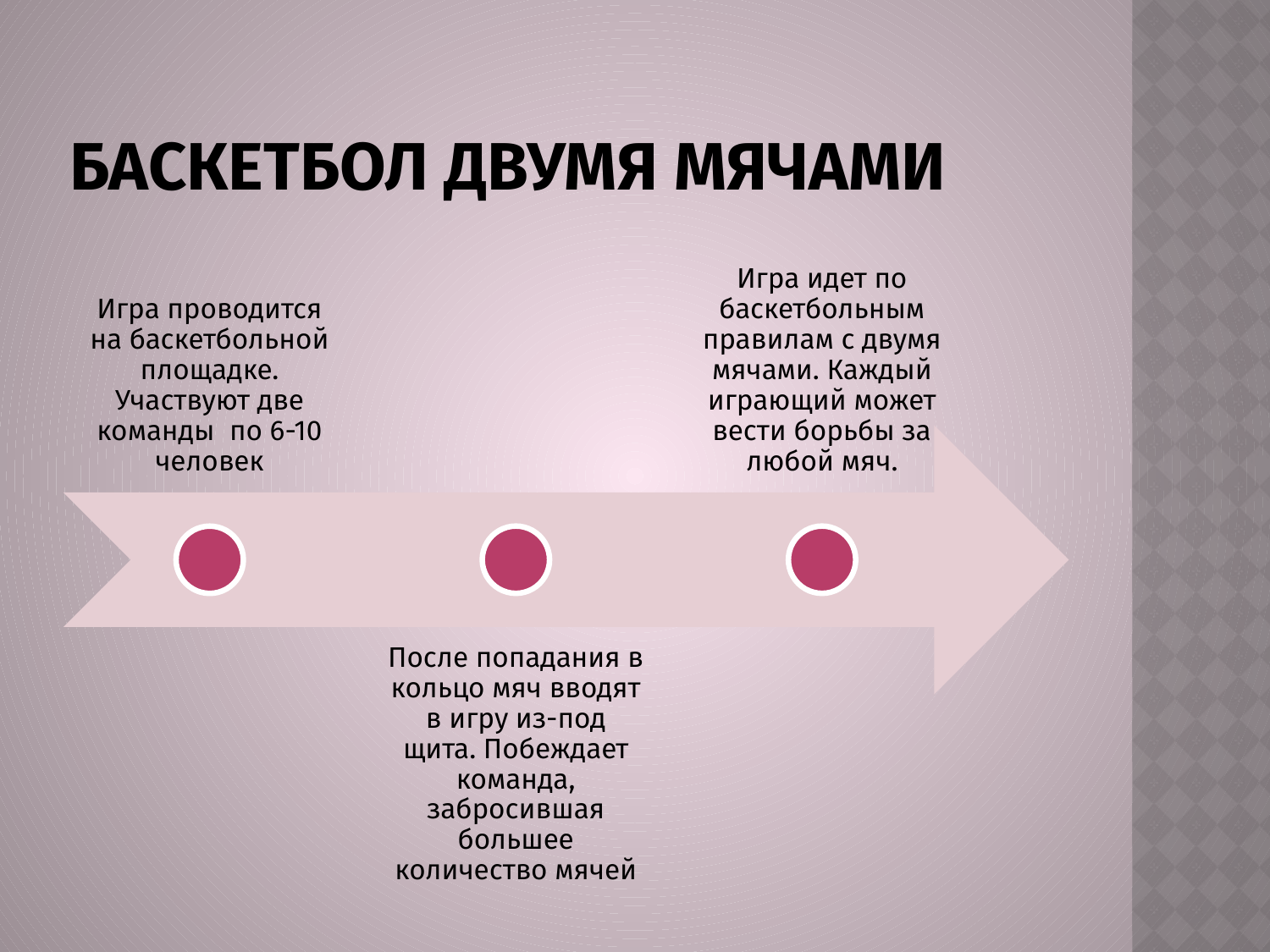

# Баскетбол двумя мячами
Игра проводится на баскетбольной площадке. Участвуют две команды  по 6-10 человек
После попадания в кольцо мяч вводят в игру из-под щита. Побеждает команда, забросившая большее количество мячей
Игра идет по баскетбольным правилам с двумя мячами. Каждый играющий может вести борьбы за любой мяч.